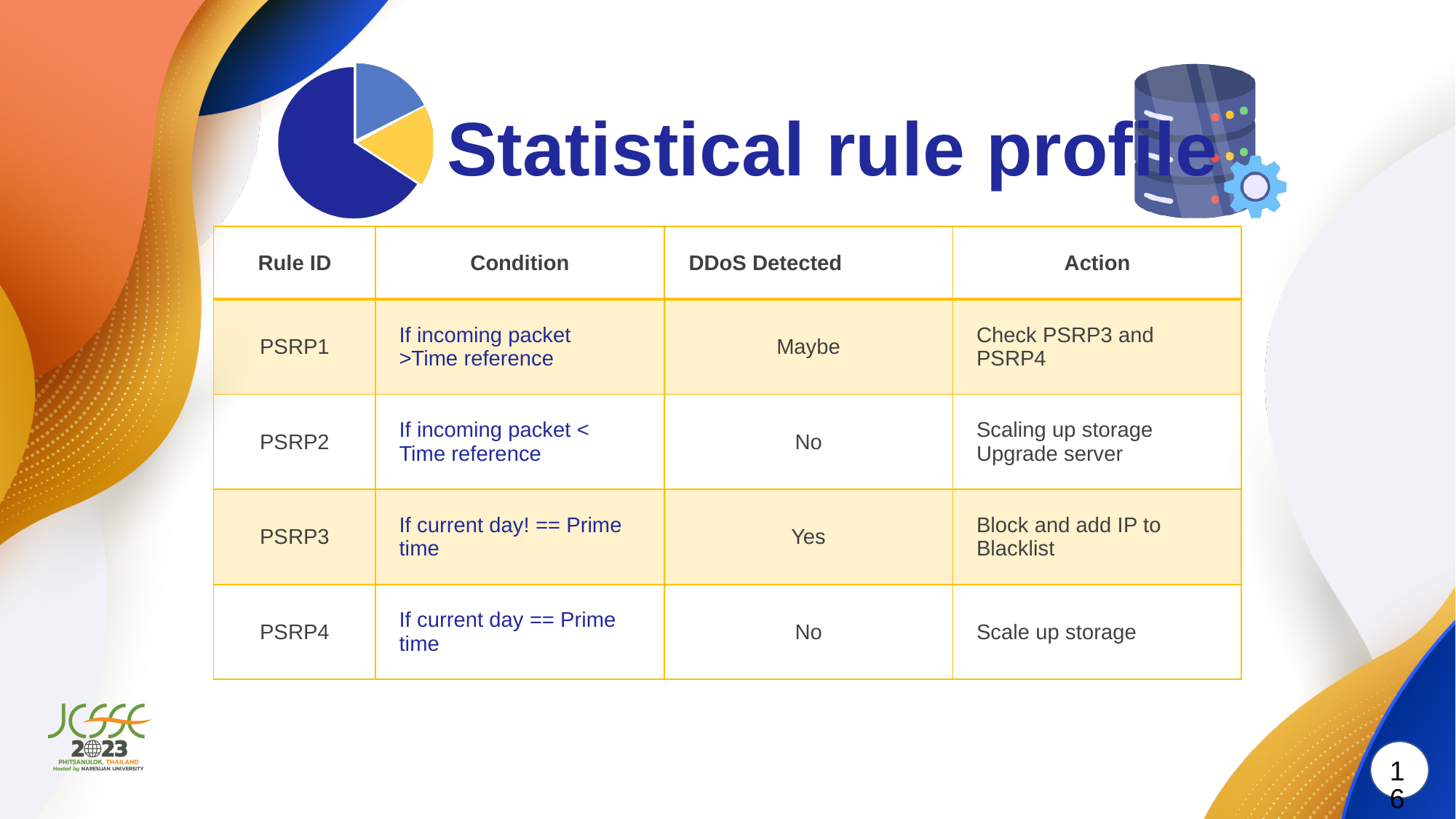

Statistical rule profile
| Rule ID | Condition | DDoS Detected | Action |
| --- | --- | --- | --- |
| PSRP1 | If incoming packet >Time reference | Maybe | Check PSRP3 and PSRP4 |
| PSRP2 | If incoming packet < Time reference | No | Scaling up storage Upgrade server |
| PSRP3 | If current day! == Prime time | Yes | Block and add IP to Blacklist |
| PSRP4 | If current day == Prime time | No | Scale up storage |